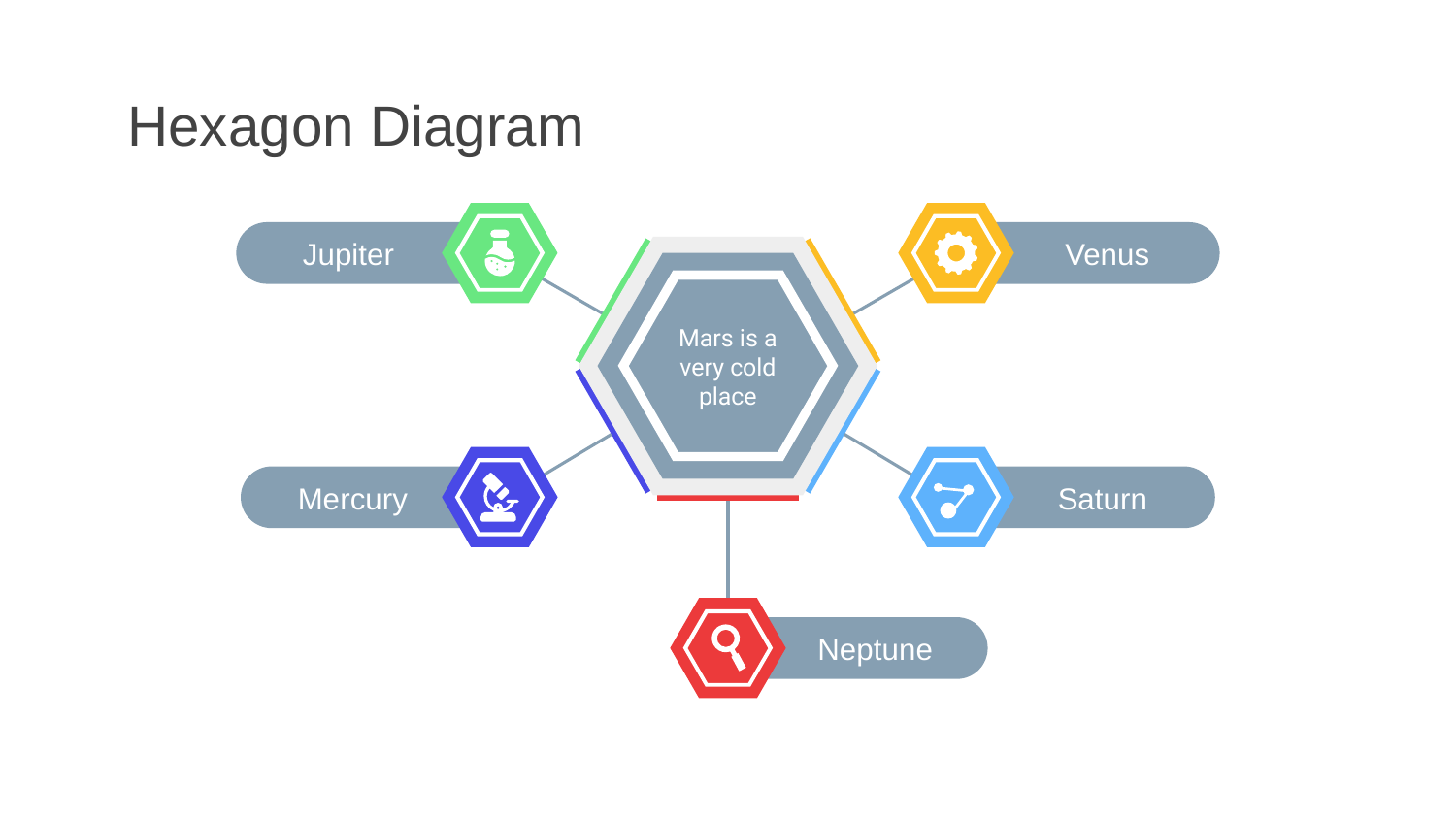

# Hexagon Diagram

Jupiter

Venus

Mars is a
very cold
place

Mercury

Saturn

Neptune